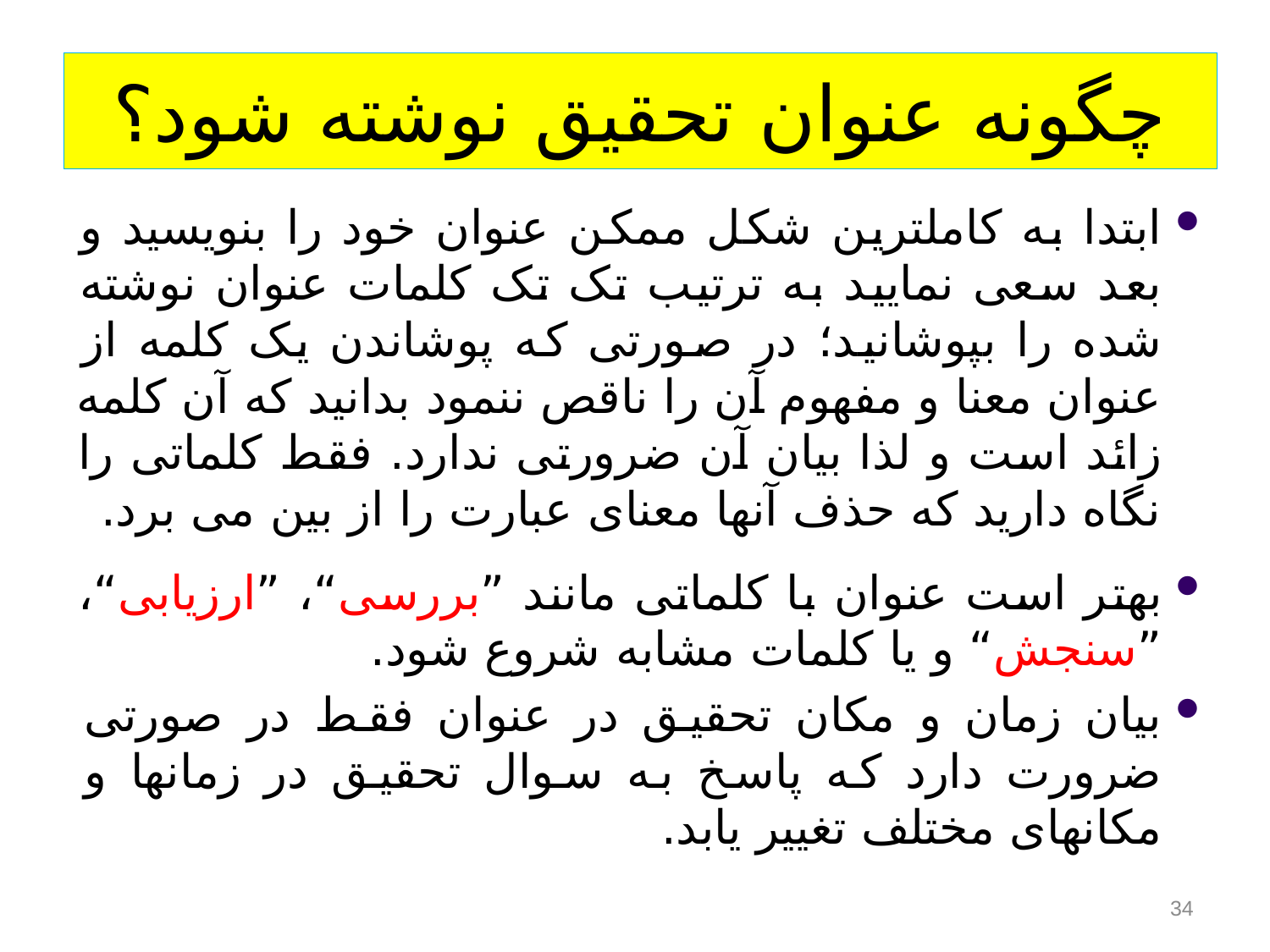

# چگونه عنوان تحقیق نوشته شود؟
ابتدا به کاملترین شکل ممکن عنوان خود را بنویسید و بعد سعی نمایید به ترتیب تک تک کلمات عنوان نوشته شده را بپوشانید؛ در صورتی که پوشاندن یک کلمه از عنوان معنا و مفهوم آن را ناقص ننمود بدانید که آن کلمه زائد است و لذا بیان آن ضرورتی ندارد. فقط کلماتی را نگاه دارید که حذف آنها معنای عبارت را از بین می برد.

بهتر است عنوان با کلماتی مانند ”بررسی“، ”ارزیابی“، ”سنجش“ و یا کلمات مشابه شروع شود.
بیان زمان و مکان تحقیق در عنوان فقط در صورتی ضرورت دارد که پاسخ به سوال تحقیق در زمانها و مکانهای مختلف تغییر یابد.

34